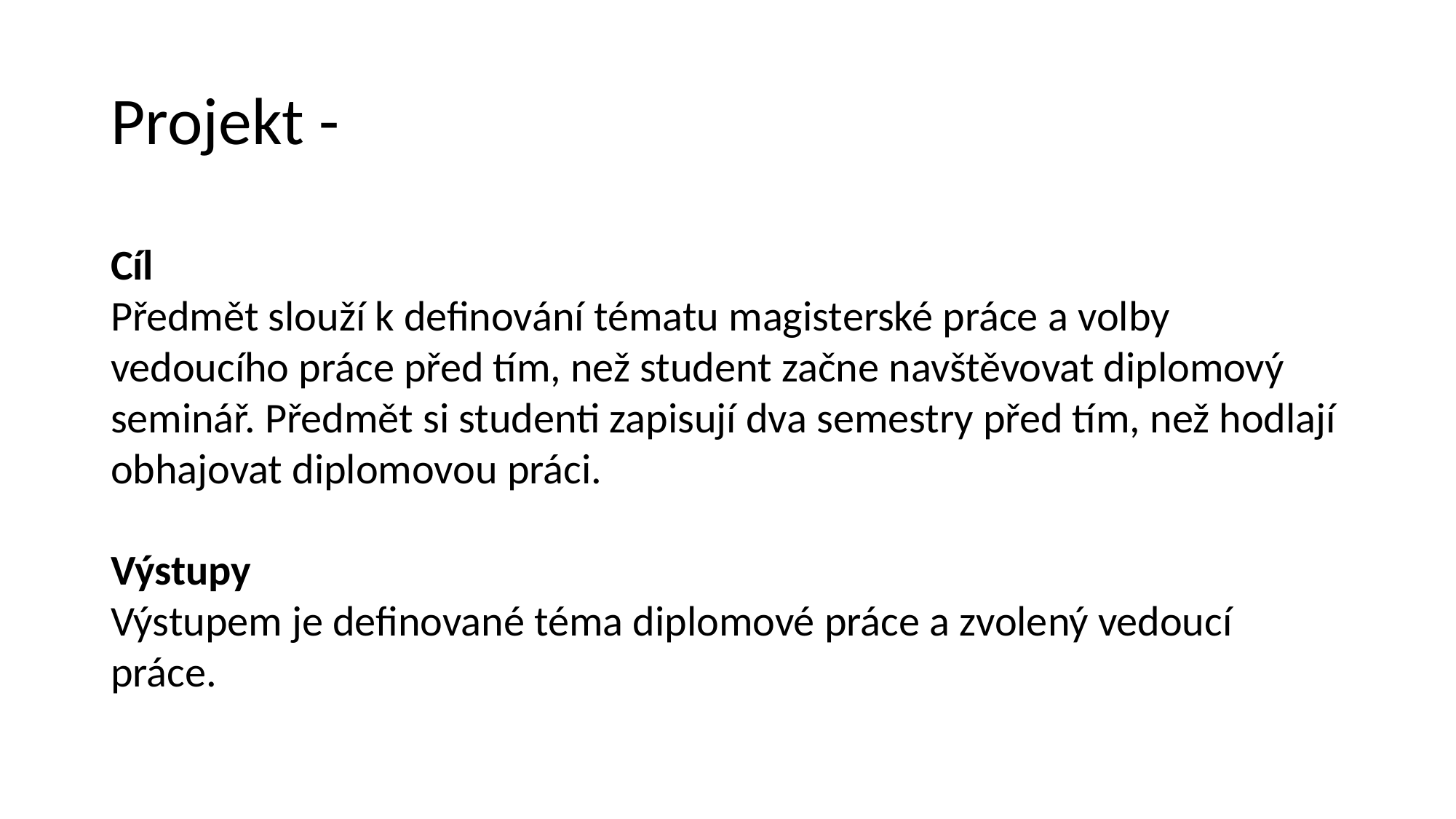

# Projekt -
Cíl
Předmět slouží k definování tématu magisterské práce a volby vedoucího práce před tím, než student začne navštěvovat diplomový seminář. Předmět si studenti zapisují dva semestry před tím, než hodlají obhajovat diplomovou práci.

Výstupy
Výstupem je definované téma diplomové práce a zvolený vedoucí práce.